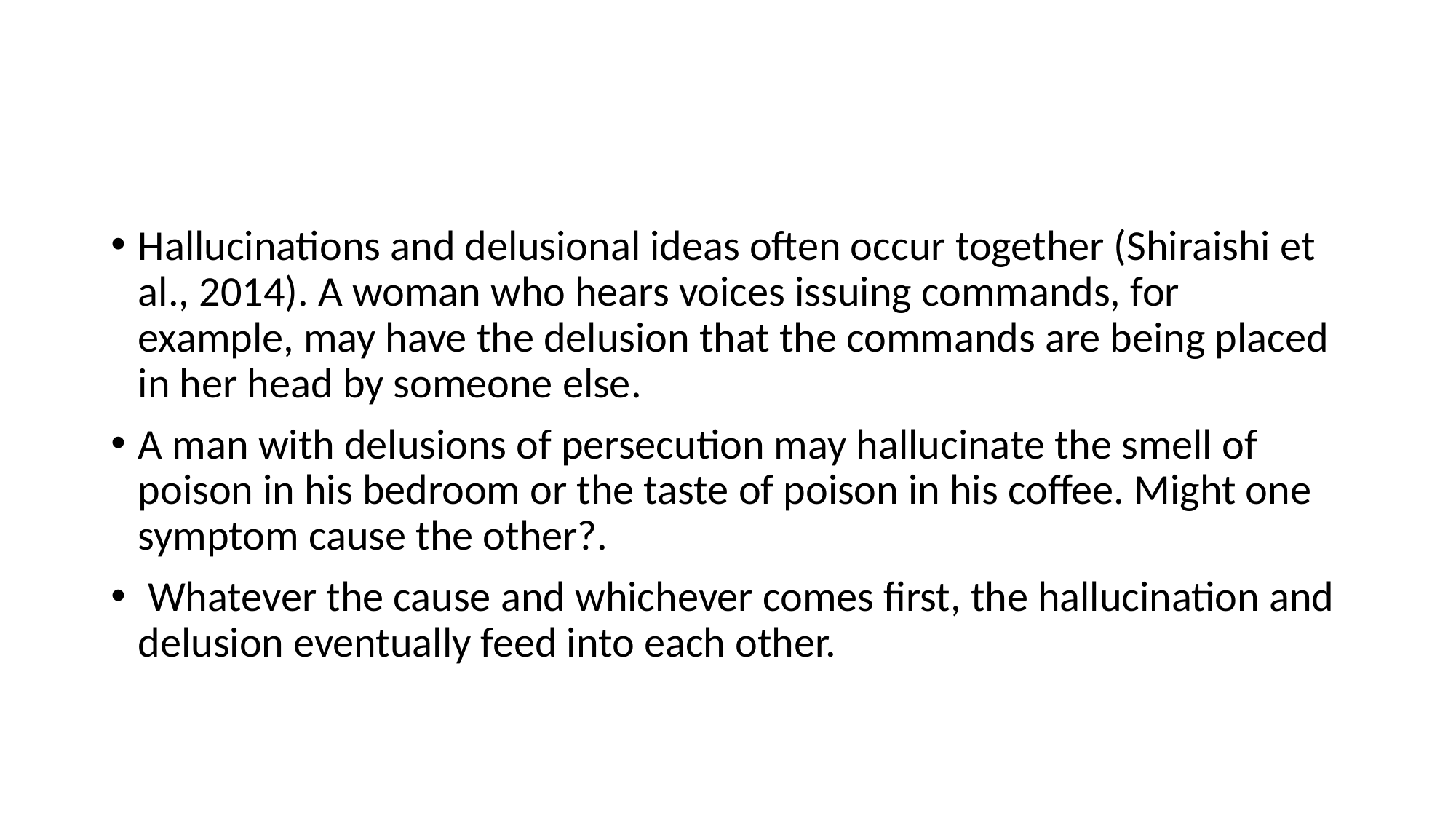

#
Hallucinations and delusional ideas often occur together (Shiraishi et al., 2014). A woman who hears voices issuing commands, for example, may have the delusion that the commands are being placed in her head by someone else.
A man with delusions of persecution may hallucinate the smell of poison in his bedroom or the taste of poison in his coffee. Might one symptom cause the other?.
 Whatever the cause and whichever comes first, the hallucination and delusion eventually feed into each other.